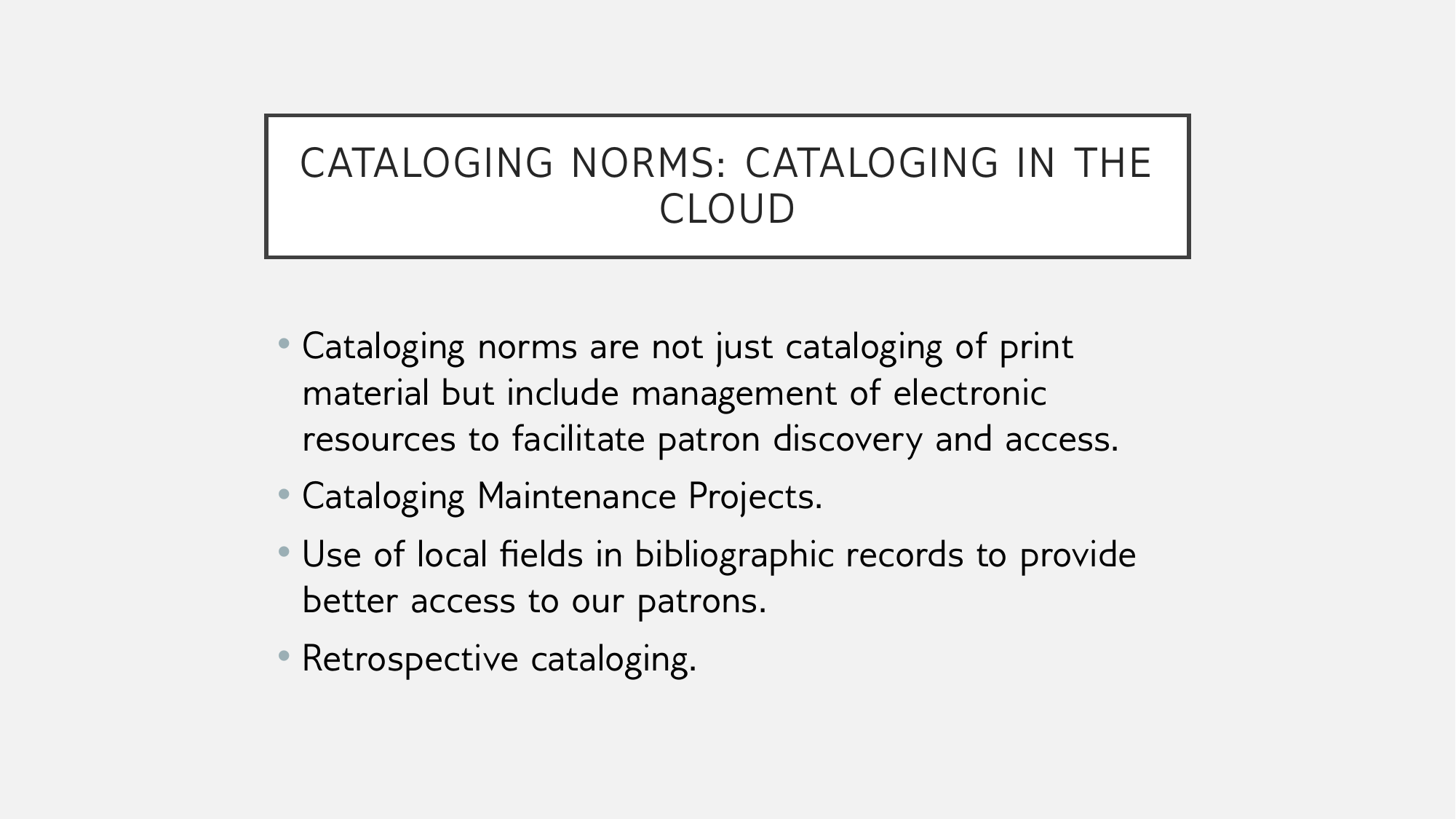

# Cataloging norms: cataloging in the cloud
Cataloging norms are not just cataloging of print material but include management of electronic resources to facilitate patron discovery and access.
Cataloging Maintenance Projects.
Use of local fields in bibliographic records to provide better access to our patrons.
Retrospective cataloging.